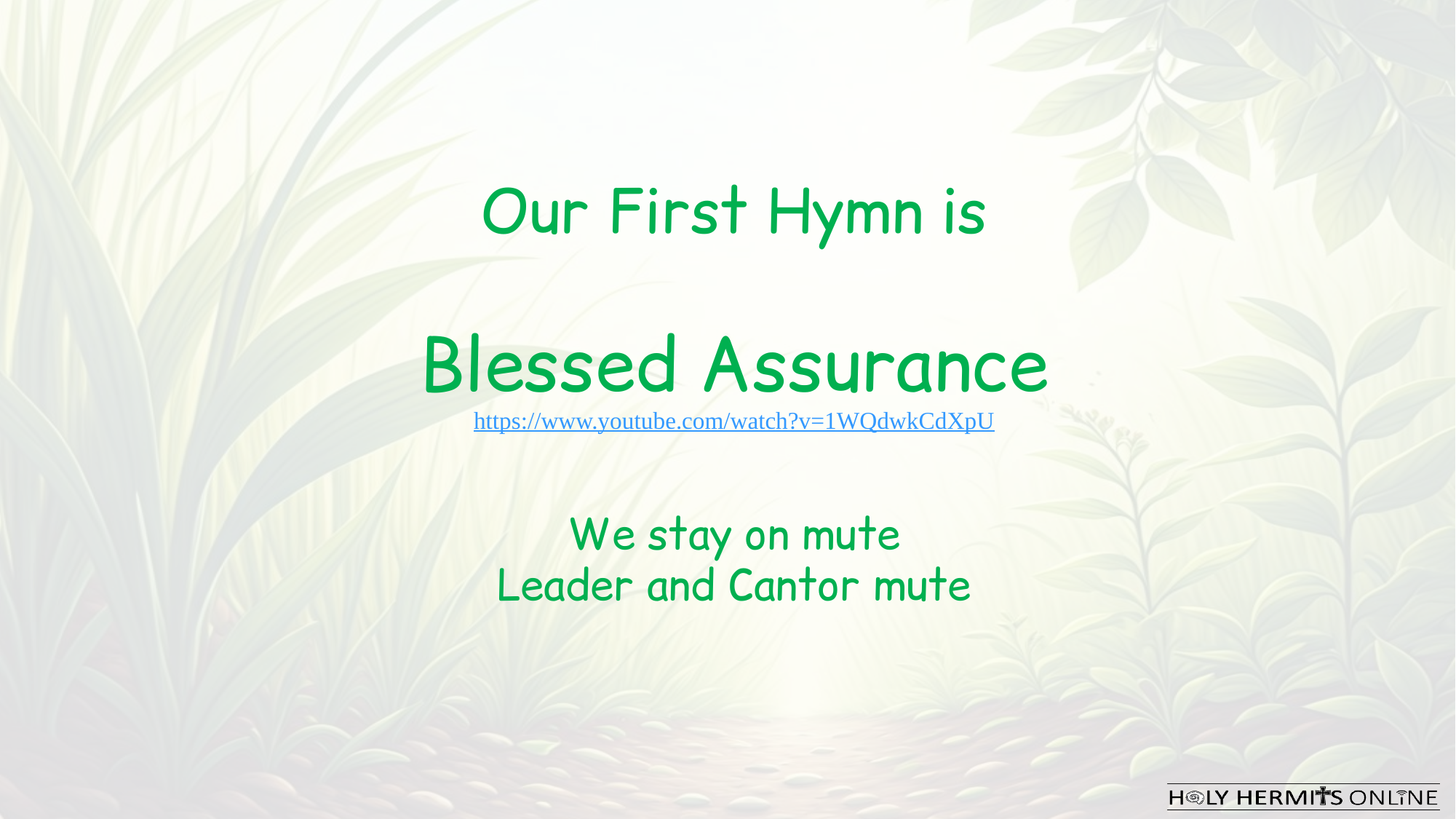

Our First Hymn is

Blessed Assurance
https://www.youtube.com/watch?v=1WQdwkCdXpU

We stay on mute
Leader and Cantor mute